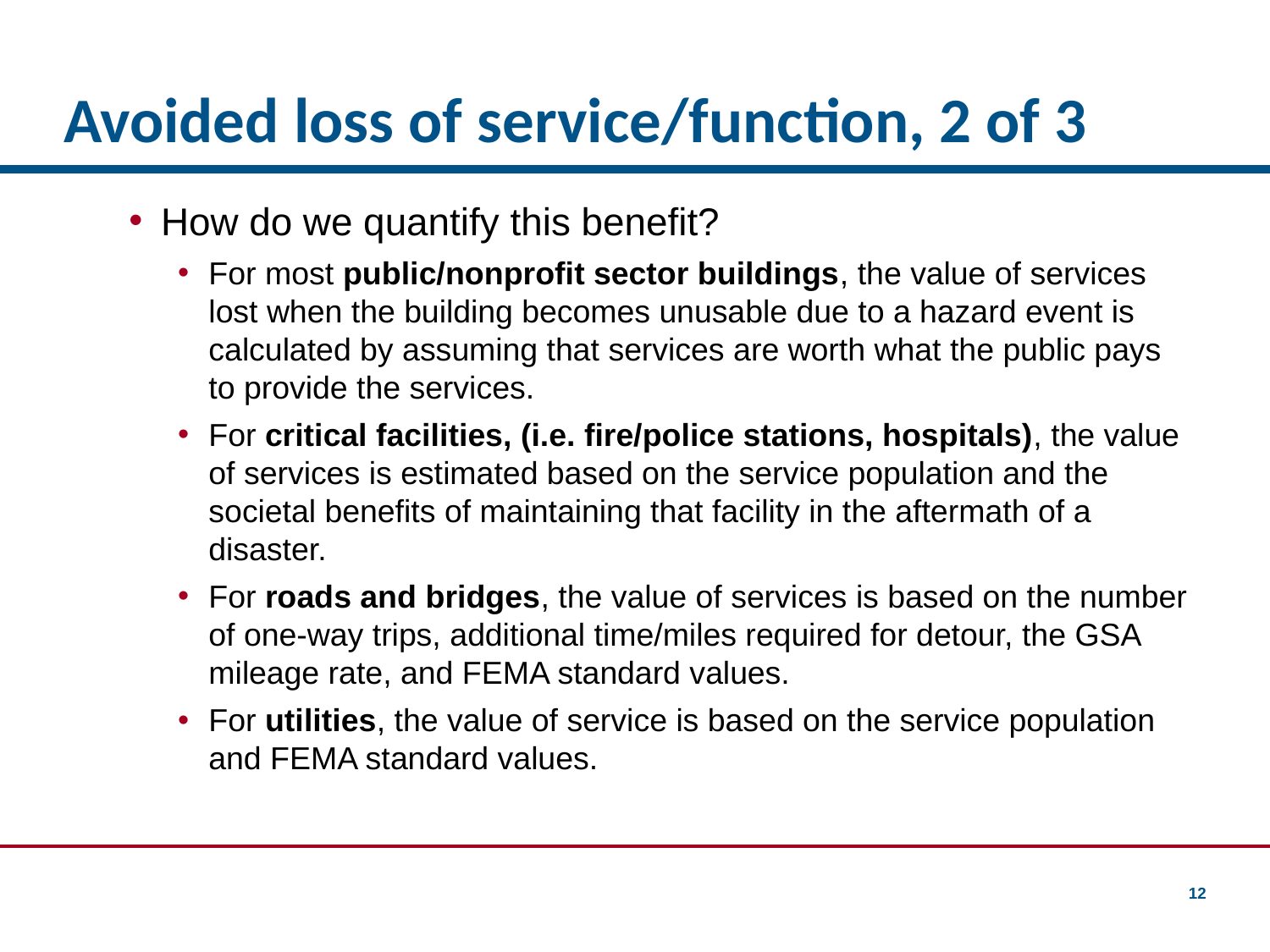

# Avoided loss of service/function, 2 of 3
How do we quantify this benefit?
For most public/nonprofit sector buildings, the value of services lost when the building becomes unusable due to a hazard event is calculated by assuming that services are worth what the public pays to provide the services.
For critical facilities, (i.e. fire/police stations, hospitals), the value of services is estimated based on the service population and the societal benefits of maintaining that facility in the aftermath of a disaster.
For roads and bridges, the value of services is based on the number of one-way trips, additional time/miles required for detour, the GSA mileage rate, and FEMA standard values.
For utilities, the value of service is based on the service population and FEMA standard values.
12